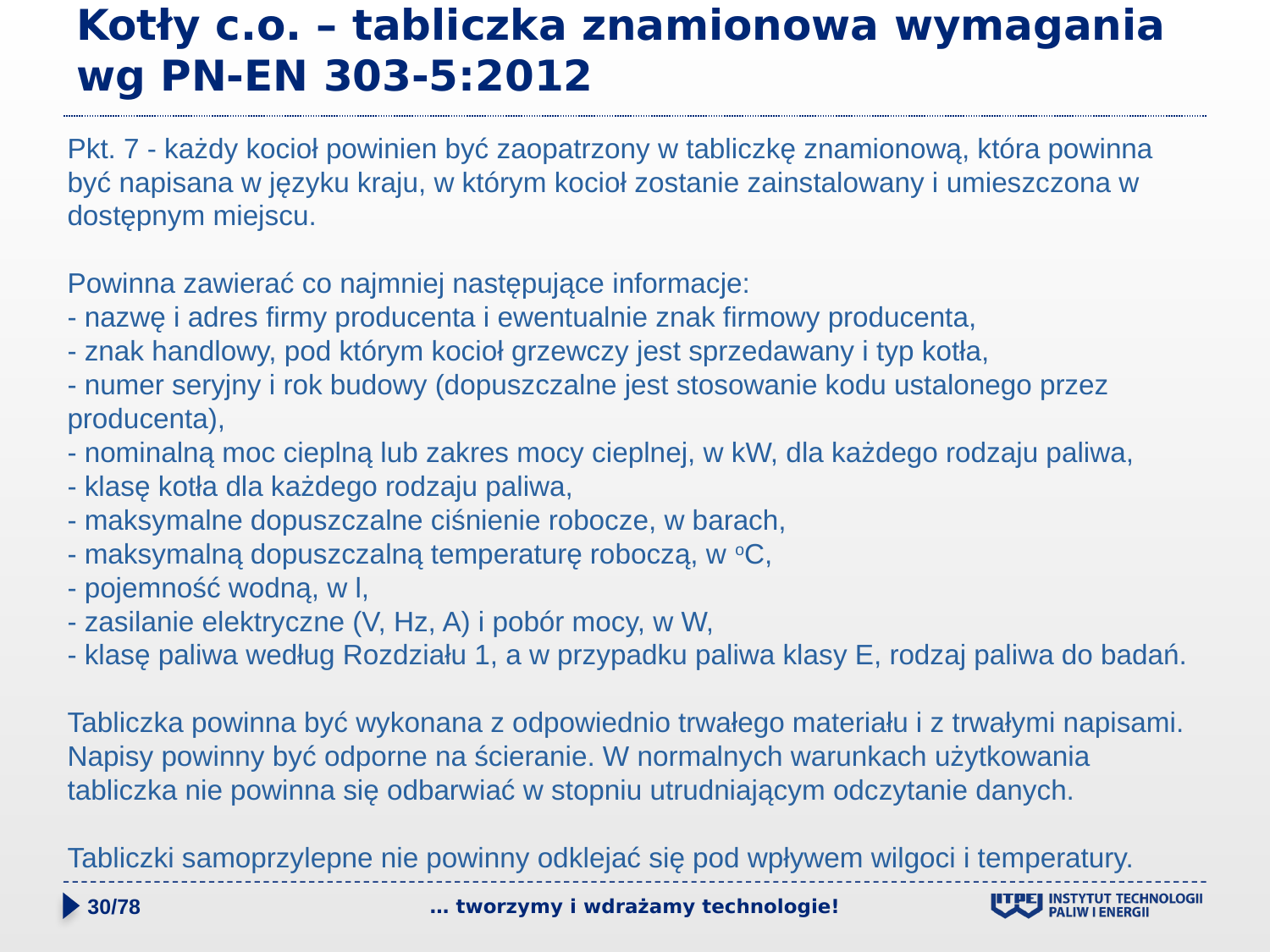

# Kotły c.o. – tabliczka znamionowa wymagania wg PN-EN 303-5:2012
Pkt. 7 - każdy kocioł powinien być zaopatrzony w tabliczkę znamionową, która powinna być napisana w języku kraju, w którym kocioł zostanie zainstalowany i umieszczona w dostępnym miejscu.

Powinna zawierać co najmniej następujące informacje:
- nazwę i adres firmy producenta i ewentualnie znak firmowy producenta,
- znak handlowy, pod którym kocioł grzewczy jest sprzedawany i typ kotła,
- numer seryjny i rok budowy (dopuszczalne jest stosowanie kodu ustalonego przez producenta),
- nominalną moc cieplną lub zakres mocy cieplnej, w kW, dla każdego rodzaju paliwa,
- klasę kotła dla każdego rodzaju paliwa,
- maksymalne dopuszczalne ciśnienie robocze, w barach,
- maksymalną dopuszczalną temperaturę roboczą, w oC,
- pojemność wodną, w l,
- zasilanie elektryczne (V, Hz, A) i pobór mocy, w W,
- klasę paliwa według Rozdziału 1, a w przypadku paliwa klasy E, rodzaj paliwa do badań.

Tabliczka powinna być wykonana z odpowiednio trwałego materiału i z trwałymi napisami. Napisy powinny być odporne na ścieranie. W normalnych warunkach użytkowania tabliczka nie powinna się odbarwiać w stopniu utrudniającym odczytanie danych.

Tabliczki samoprzylepne nie powinny odklejać się pod wpływem wilgoci i temperatury.